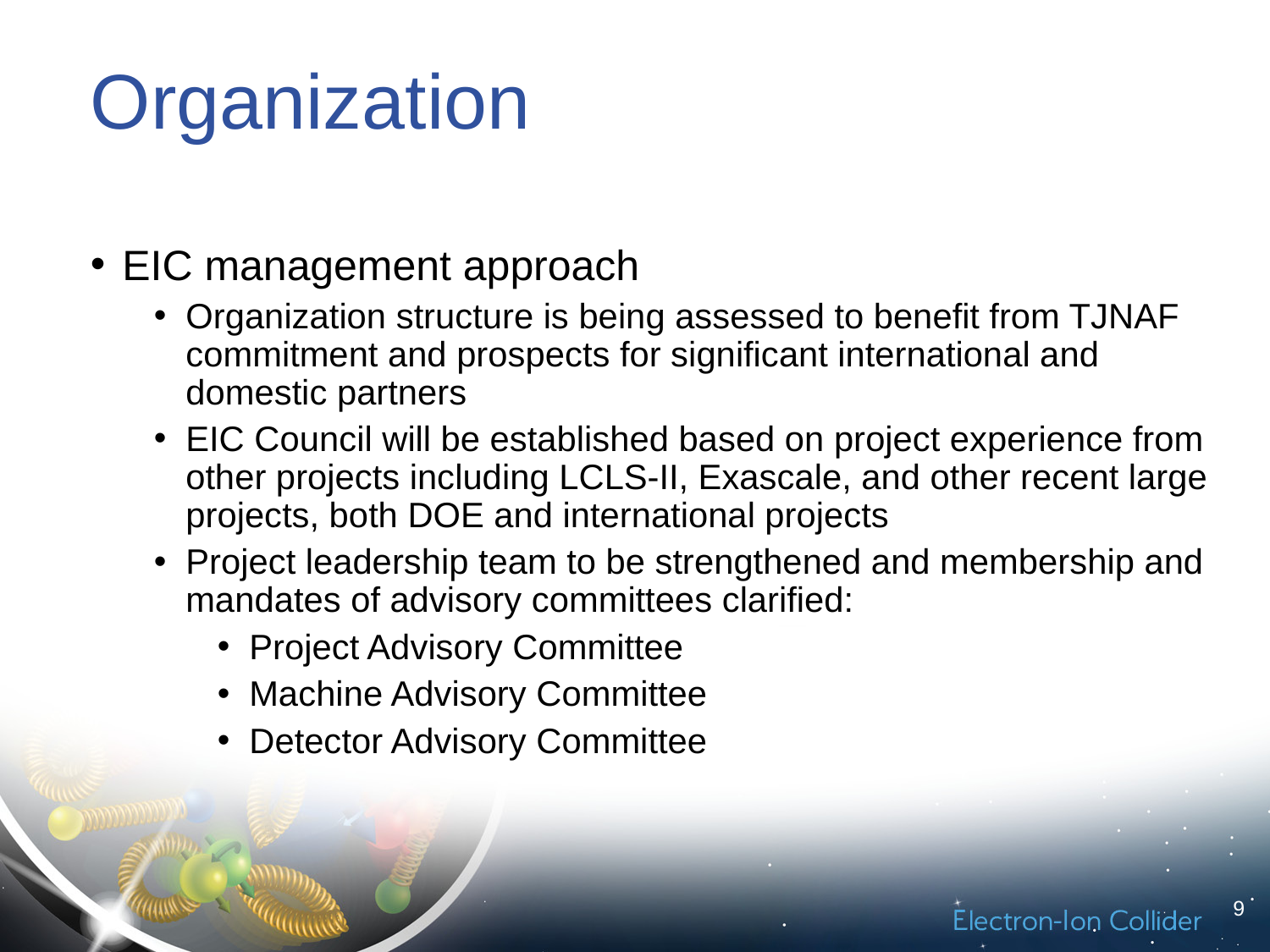

# Organization
EIC management approach
Organization structure is being assessed to benefit from TJNAF commitment and prospects for significant international and domestic partners
EIC Council will be established based on project experience from other projects including LCLS-II, Exascale, and other recent large projects, both DOE and international projects
Project leadership team to be strengthened and membership and mandates of advisory committees clarified:
Project Advisory Committee
Machine Advisory Committee
Detector Advisory Committee
9